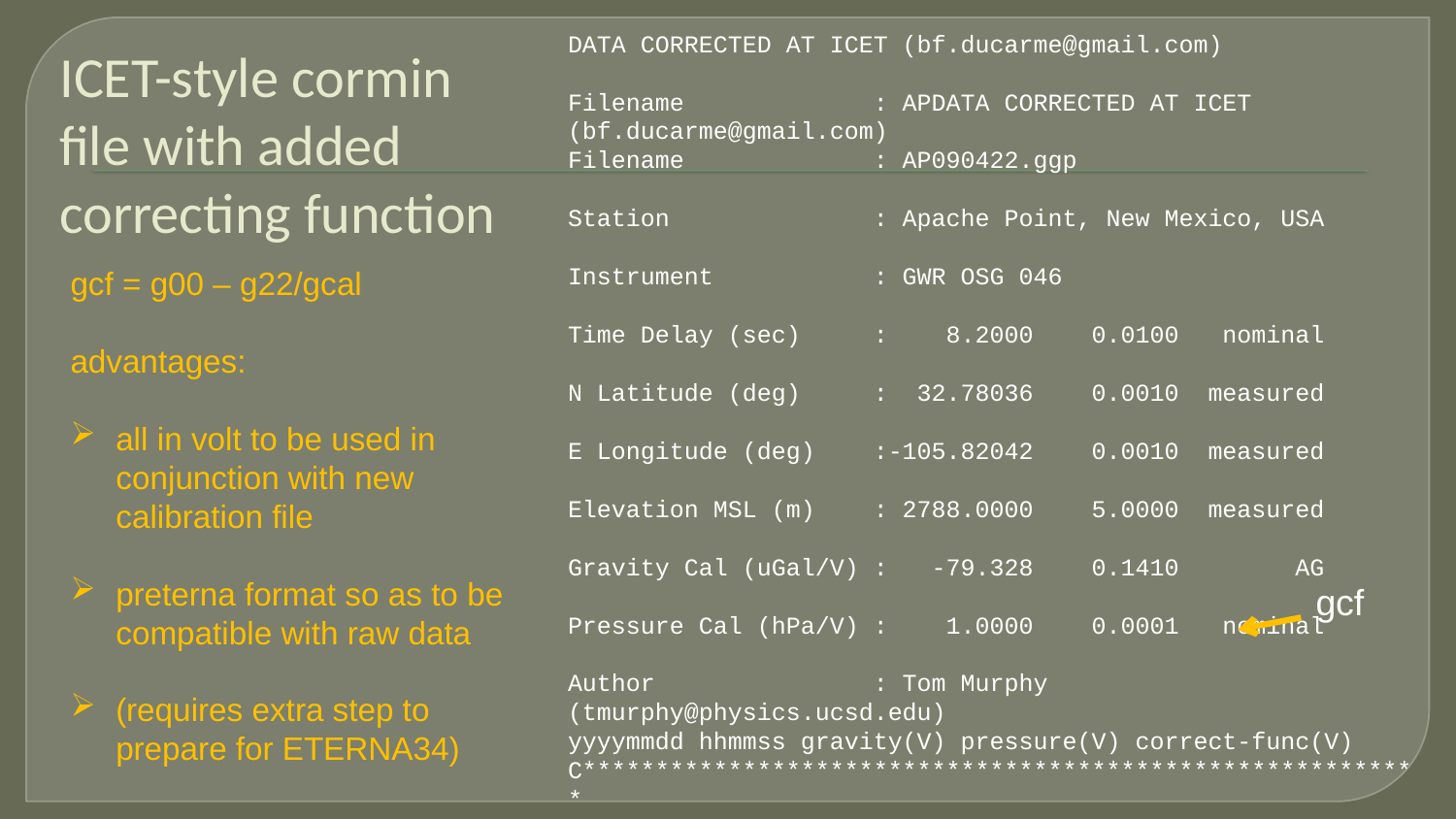

# ICET-style cormin file with added correcting function
DATA CORRECTED AT ICET (bf.ducarme@gmail.com)
Filename             : APDATA CORRECTED AT ICET (bf.ducarme@gmail.com)
Filename             : AP090422.ggp
Station              : Apache Point, New Mexico, USA
Instrument           : GWR OSG 046
Time Delay (sec)     :    8.2000    0.0100   nominal
N Latitude (deg)     :  32.78036    0.0010  measured
E Longitude (deg)    :-105.82042    0.0010  measured
Elevation MSL (m)    : 2788.0000    5.0000  measured
Gravity Cal (uGal/V) :   -79.328    0.1410        AG
Pressure Cal (hPa/V) :    1.0000    0.0001   nominal
Author               : Tom Murphy (tmurphy@physics.ucsd.edu)
yyyymmdd hhmmss gravity(V) pressure(V) correct-func(V)
C**********************************************************
INSTR              1.0000    1.0000     0.000         0
77777777            0.000     0.000     0.000
20090401 000000  0.912988  721.4880  0.000001
20090401 000100  0.908741  721.4850  0.000001
20090401 000200  0.904532  721.4890 -0.000001
20090401 000300  0.900598  721.4950 -0.000001
20090401 000400  0.896731  721.5020 -0.000000
20090401 000500  0.892715  721.5030 -0.000002
gcf = g00 – g22/gcal

advantages:

all in volt to be used in conjunction with new calibration file

preterna format so as to be compatible with raw data

(requires extra step to prepare for ETERNA34)
gcf